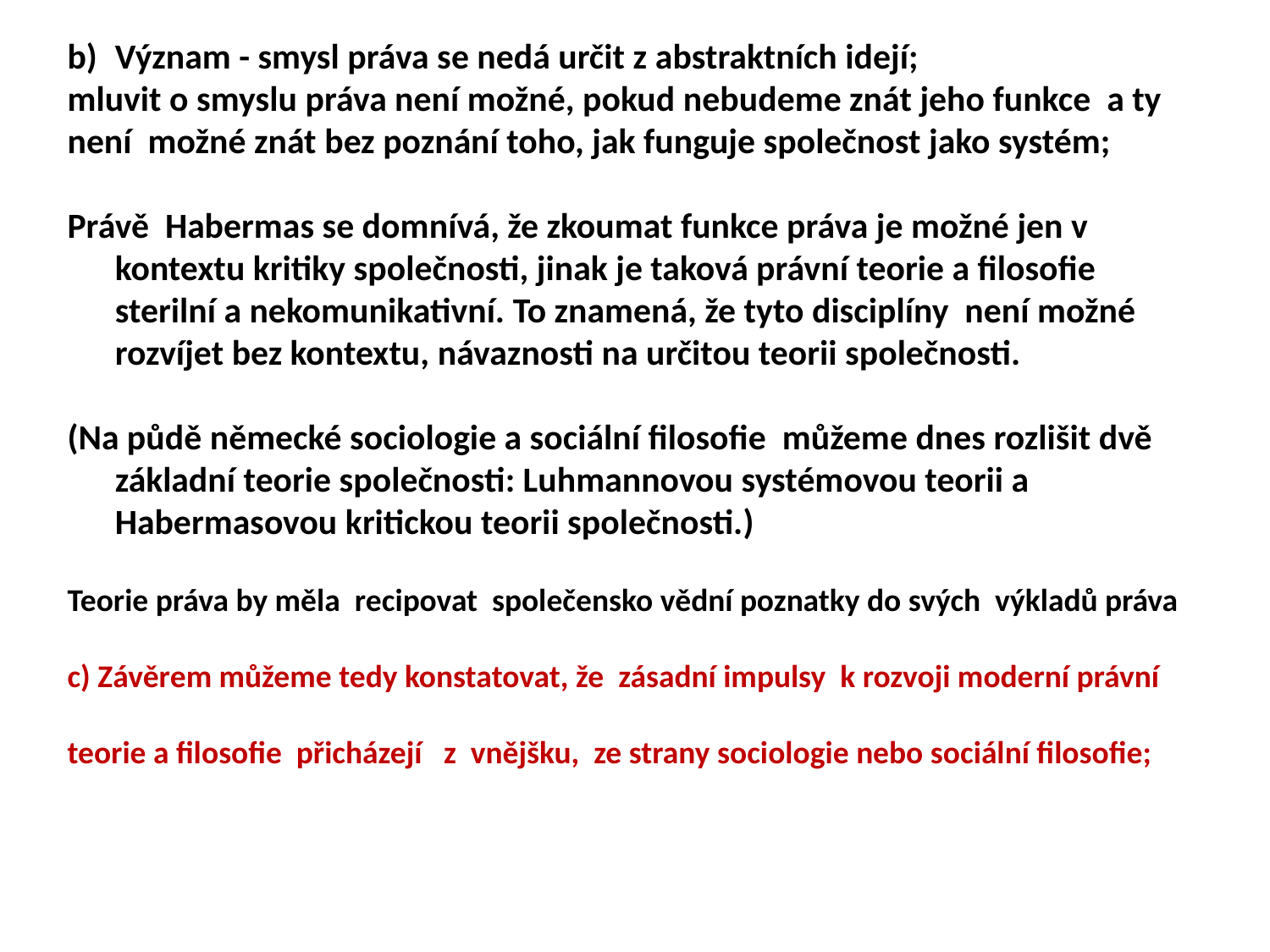

Význam - smysl práva se nedá určit z abstraktních idejí;
mluvit o smyslu práva není možné, pokud nebudeme znát jeho funkce  a ty
není  možné znát bez poznání toho, jak funguje společnost jako systém;

Právě  Habermas se domnívá, že zkoumat funkce práva je možné jen v kontextu kritiky společnosti, jinak je taková právní teorie a filosofie  sterilní a nekomunikativní. To znamená, že tyto disciplíny  není možné rozvíjet bez kontextu, návaznosti na určitou teorii společnosti.

(Na půdě německé sociologie a sociální filosofie  můžeme dnes rozlišit dvě základní teorie společnosti: Luhmannovou systémovou teorii a Habermasovou kritickou teorii společnosti.)

Teorie práva by měla  recipovat  společensko vědní poznatky do svých  výkladů práva

c) Závěrem můžeme tedy konstatovat, že  zásadní impulsy  k rozvoji moderní právní

teorie a filosofie  přicházejí   z  vnějšku,  ze strany sociologie nebo sociální filosofie;